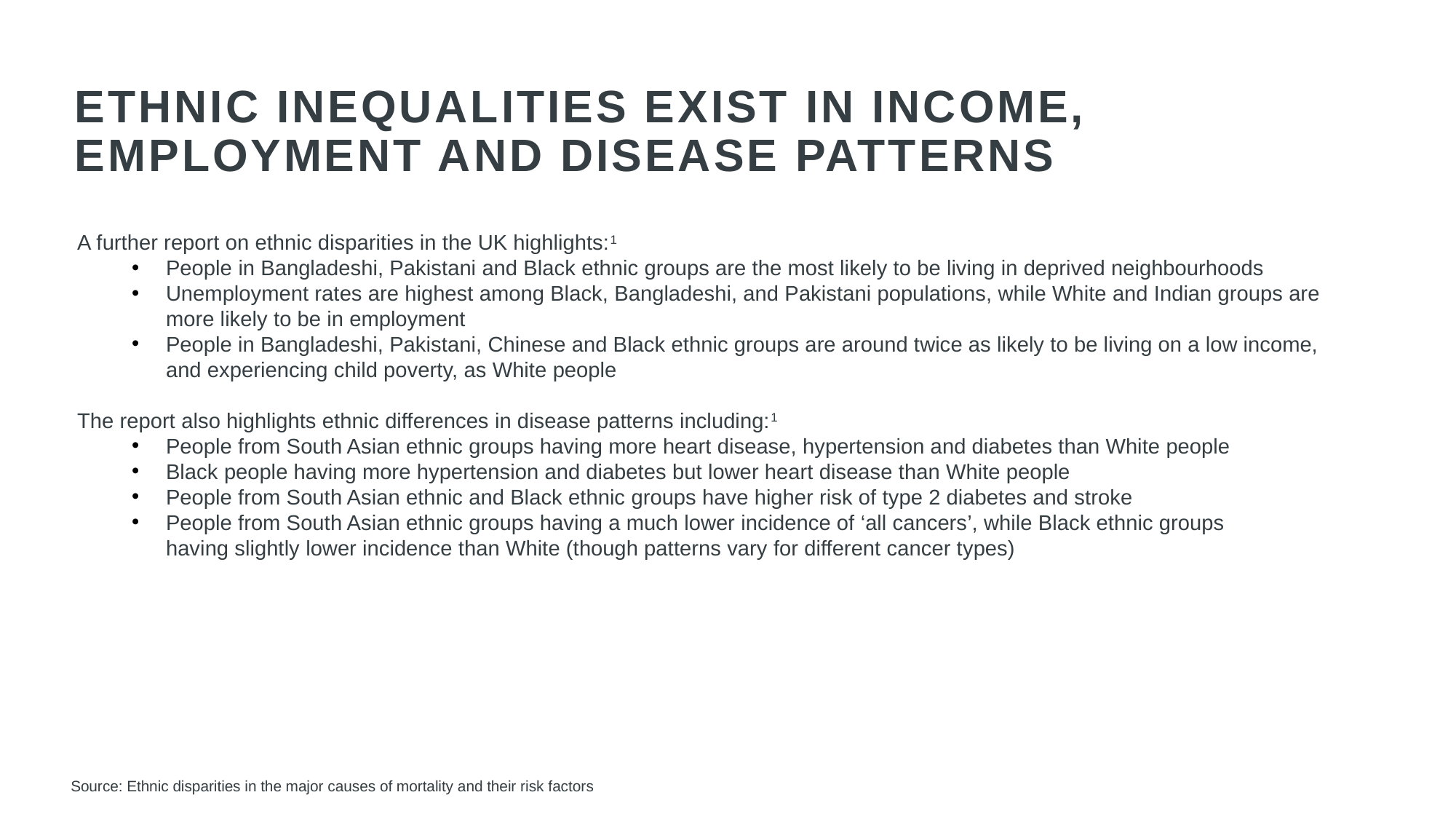

ETHNIC INEQUALITIES EXIST IN INCOME, EMPLOYMENT AND DISEASE PATTERNS
A further report on ethnic disparities in the UK highlights:1
People in Bangladeshi, Pakistani and Black ethnic groups are the most likely to be living in deprived neighbourhoods
Unemployment rates are highest among Black, Bangladeshi, and Pakistani populations, while White and Indian groups are more likely to be in employment
People in Bangladeshi, Pakistani, Chinese and Black ethnic groups are around twice as likely to be living on a low income, and experiencing child poverty, as White people

The report also highlights ethnic differences in disease patterns including:1
People from South Asian ethnic groups having more heart disease, hypertension and diabetes than White people
Black people having more hypertension and diabetes but lower heart disease than White people
People from South Asian ethnic and Black ethnic groups have higher risk of type 2 diabetes and stroke
People from South Asian ethnic groups having a much lower incidence of ‘all cancers’, while Black ethnic groups having slightly lower incidence than White (though patterns vary for different cancer types)

Source: Ethnic disparities in the major causes of mortality and their risk factors